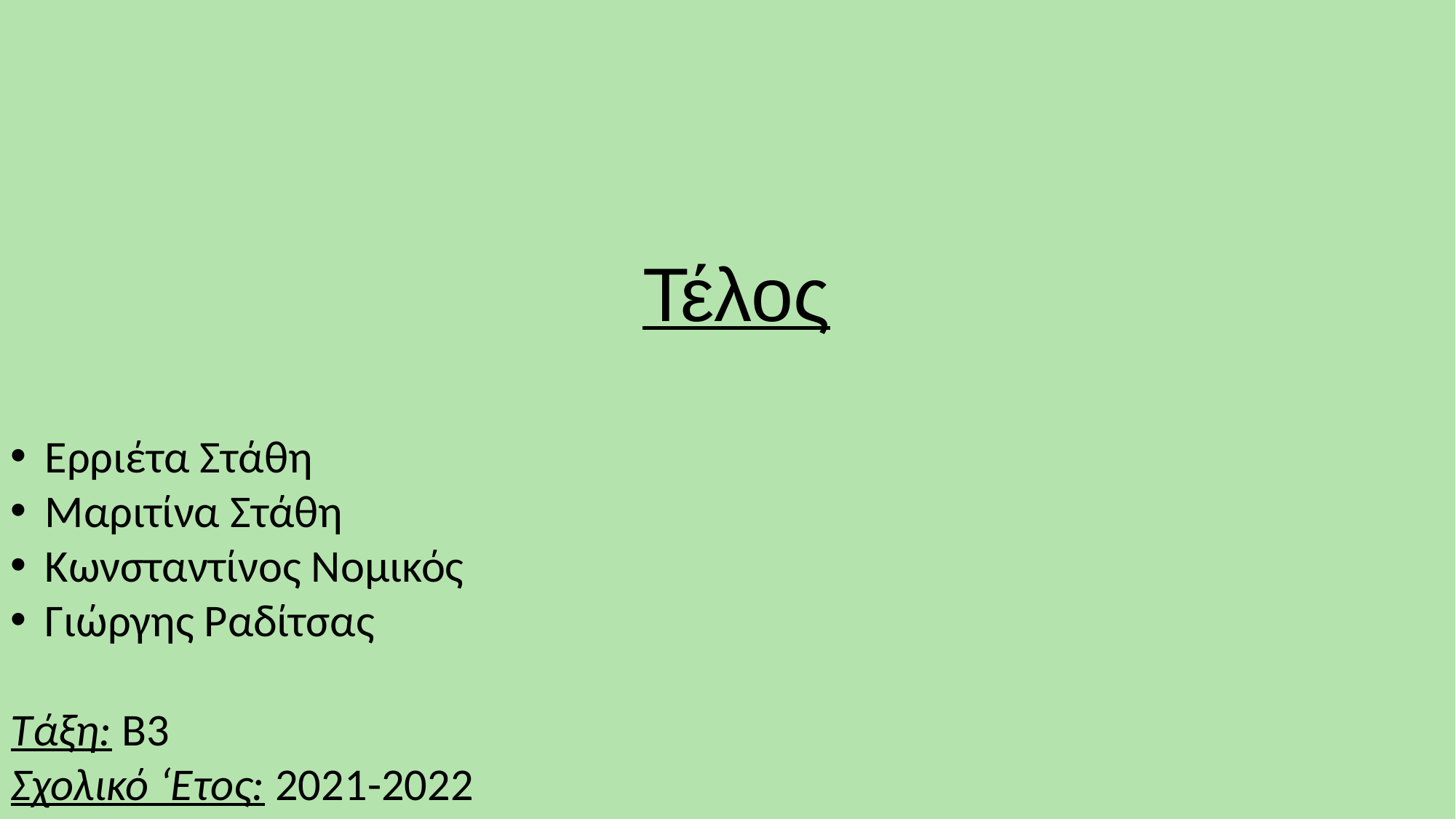

Τέλος
Ερριέτα Στάθη
Μαριτίνα Στάθη
Κωνσταντίνος Νομικός
Γιώργης Ραδίτσας

Τάξη: Β3
Σχολικό ‘Ετος: 2021-2022